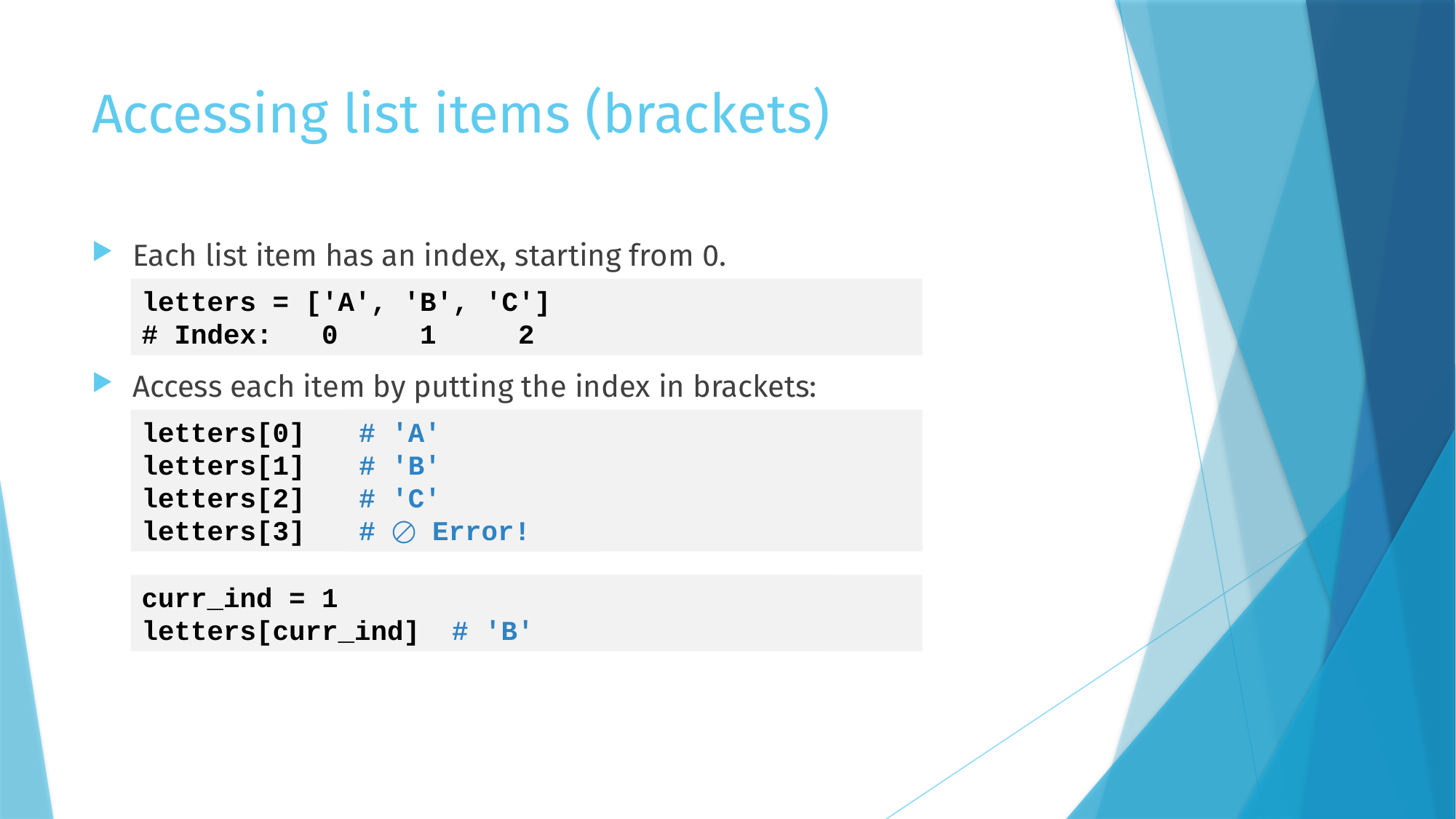

# Accessing list items (brackets)
Each list item has an index, starting from 0.

Access each item by putting the index in brackets:

letters = ['A', 'B', 'C']
# Index:   0     1     2
letters[0]
letters[1]
letters[2]
letters[3]
# 'A'
# 'B'
# 'C'
# 🚫 Error!
curr_ind = 1
letters[curr_ind]

# 'B'